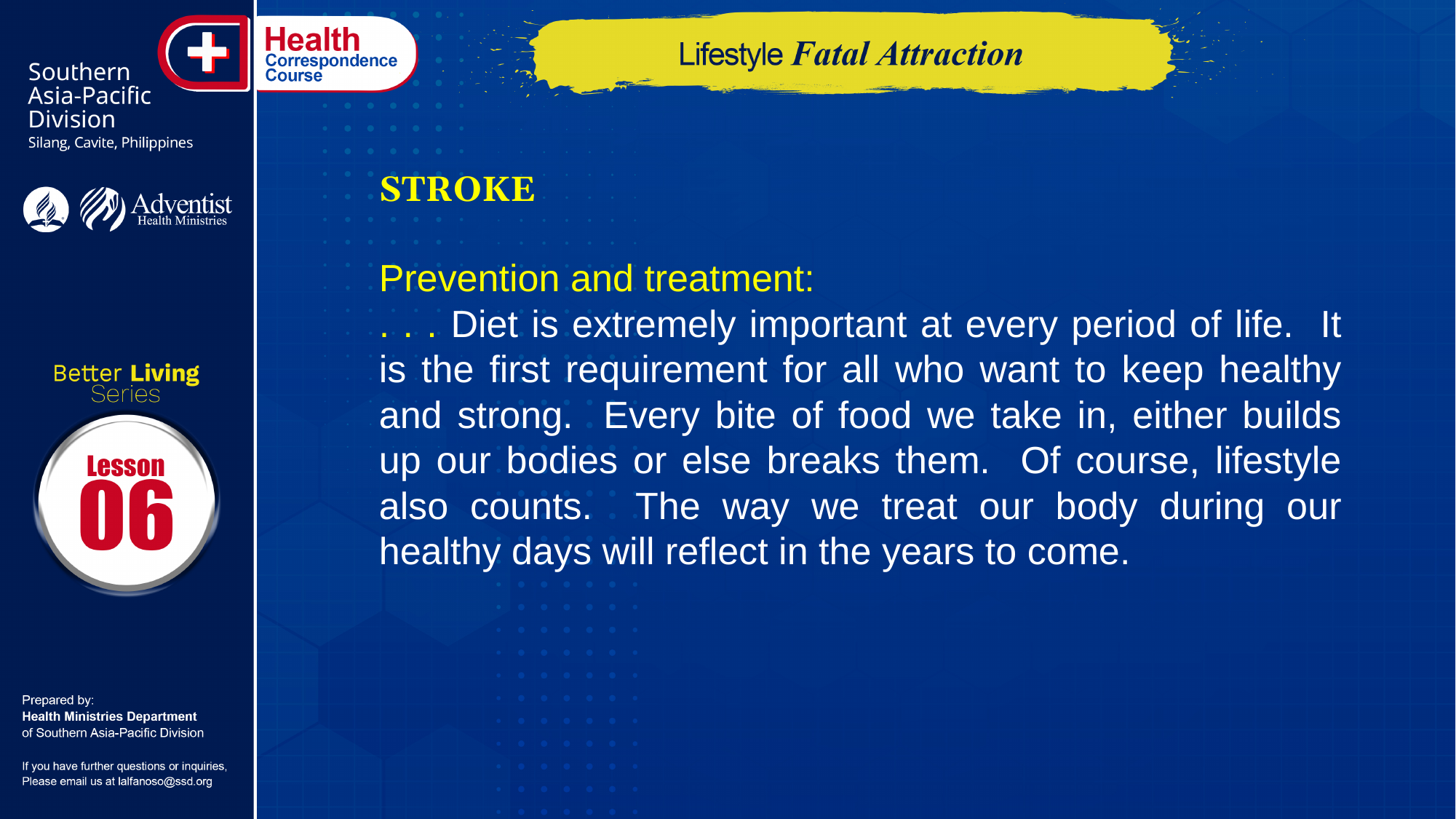

STROKE

Prevention and treatment:
. . . Diet is extremely important at every period of life.  It is the first requirement for all who want to keep healthy and strong.  Every bite of food we take in, either builds up our bodies or else breaks them.  Of course, lifestyle also counts.  The way we treat our body during our healthy days will reflect in the years to come.